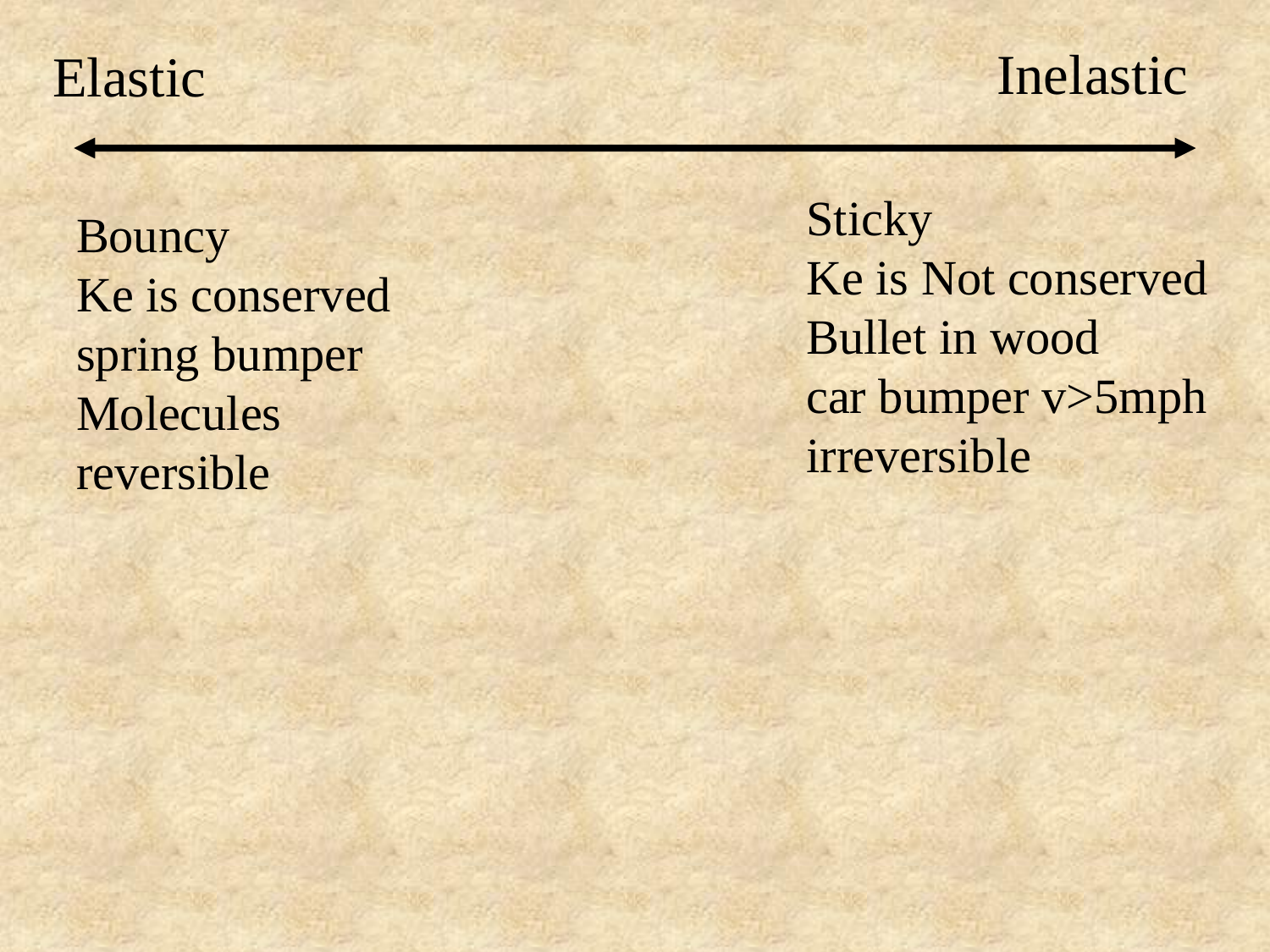

Inelastic
Elastic

Sticky
Ke is Not conserved
Bullet in wood
car bumper v>5mph
irreversible
Bouncy
Ke is conserved
spring bumper
Molecules
reversible